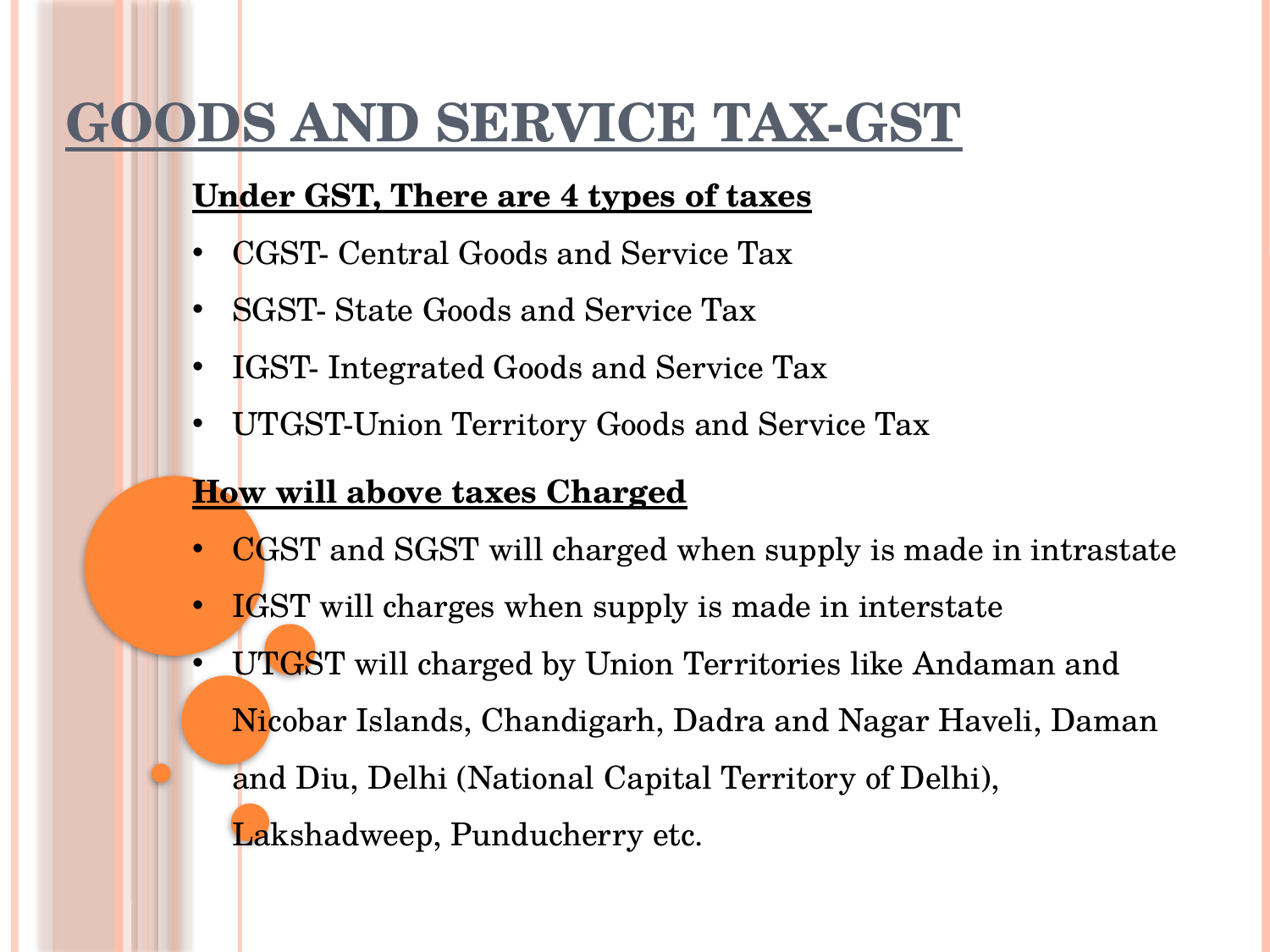

# GOODS AND SERVICE TAX-GST
Under GST, There are 4 types of taxes
CGST- Central Goods and Service Tax
SGST- State Goods and Service Tax
IGST- Integrated Goods and Service Tax
UTGST-Union Territory Goods and Service Tax
How will above taxes Charged
CGST and SGST will charged when supply is made in intrastate
IGST will charges when supply is made in interstate
UTGST will charged by Union Territories like Andaman and Nicobar Islands, Chandigarh, Dadra and Nagar Haveli, Daman and Diu, Delhi (National Capital Territory of Delhi), Lakshadweep, Punducherry etc.